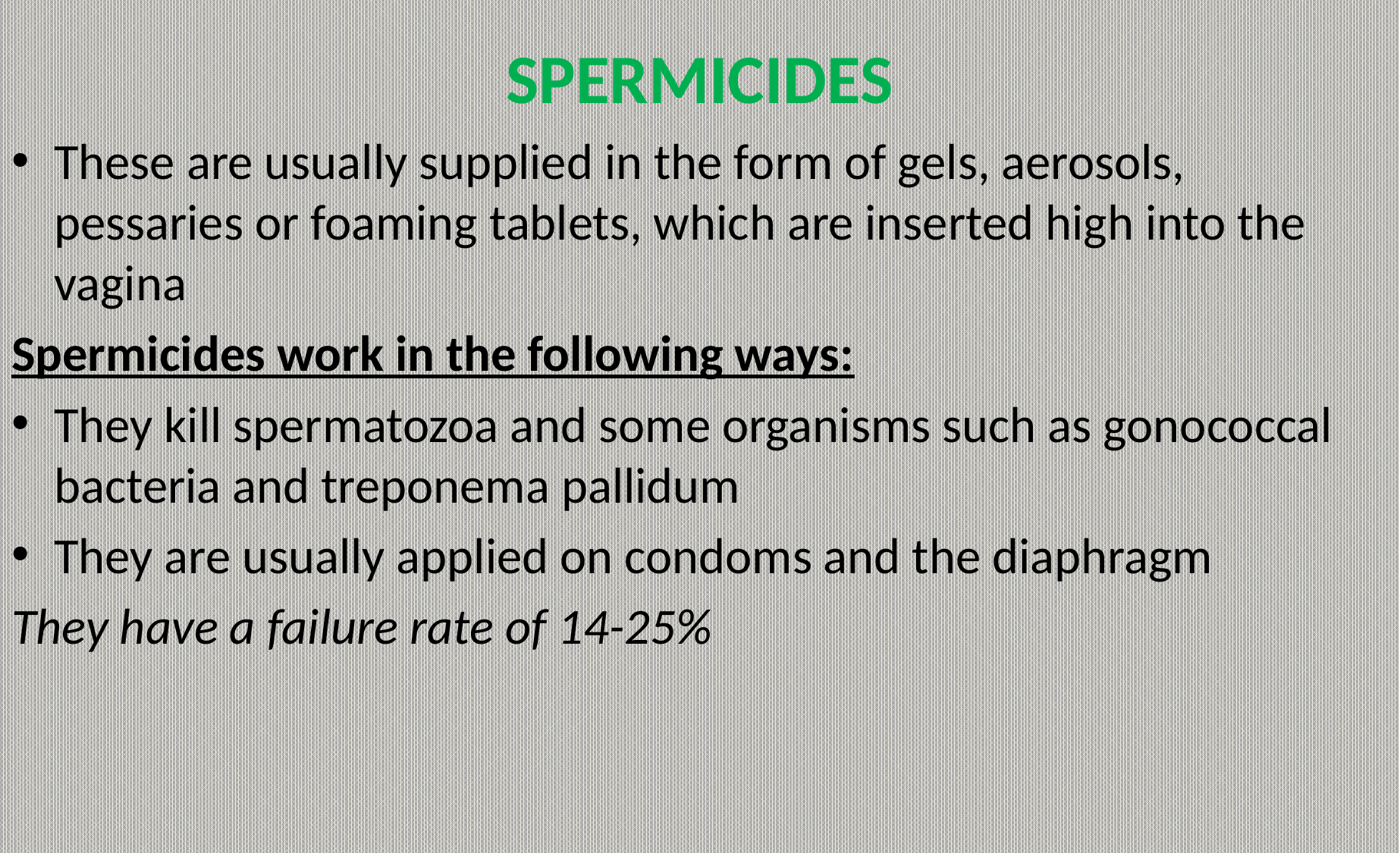

# SPERMICIDES
These are usually supplied in the form of gels, aerosols, pessaries or foaming tablets, which are inserted high into the vagina
Spermicides work in the following ways:
They kill spermatozoa and some organisms such as gonococcal bacteria and treponema pallidum
They are usually applied on condoms and the diaphragm
They have a failure rate of 14-25%